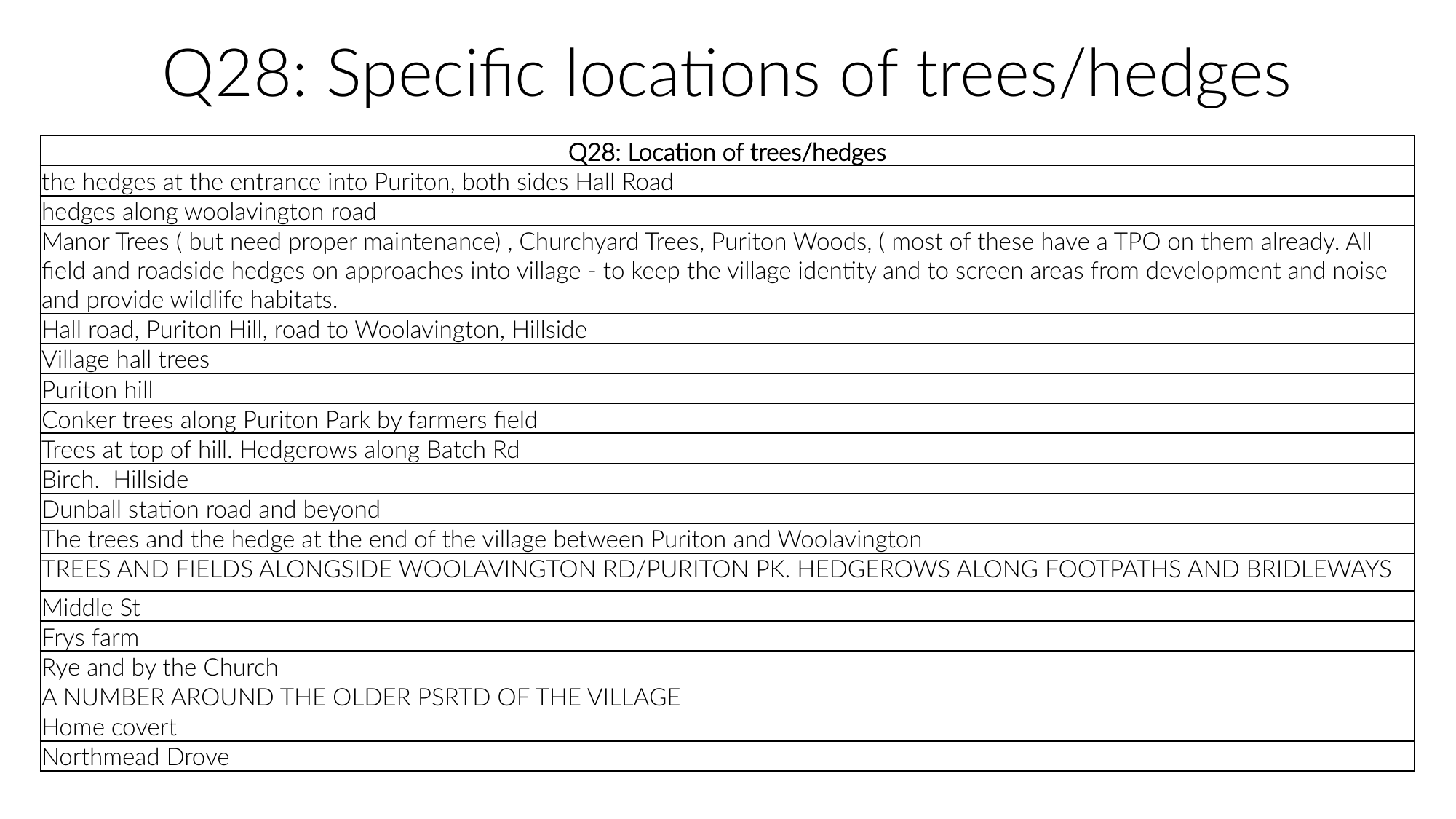

# Q28: Specific locations of trees/hedges
| Q28: Location of trees/hedges |
| --- |
| the hedges at the entrance into Puriton, both sides Hall Road |
| hedges along woolavington road |
| Manor Trees ( but need proper maintenance) , Churchyard Trees, Puriton Woods, ( most of these have a TPO on them already. All field and roadside hedges on approaches into village - to keep the village identity and to screen areas from development and noise and provide wildlife habitats. |
| Hall road, Puriton Hill, road to Woolavington, Hillside |
| Village hall trees |
| Puriton hill |
| Conker trees along Puriton Park by farmers field |
| Trees at top of hill. Hedgerows along Batch Rd |
| Birch. Hillside |
| Dunball station road and beyond |
| The trees and the hedge at the end of the village between Puriton and Woolavington |
| TREES AND FIELDS ALONGSIDE WOOLAVINGTON RD/PURITON PK. HEDGEROWS ALONG FOOTPATHS AND BRIDLEWAYS |
| Middle St |
| Frys farm |
| Rye and by the Church |
| A NUMBER AROUND THE OLDER PSRTD OF THE VILLAGE |
| Home covert |
| Northmead Drove |